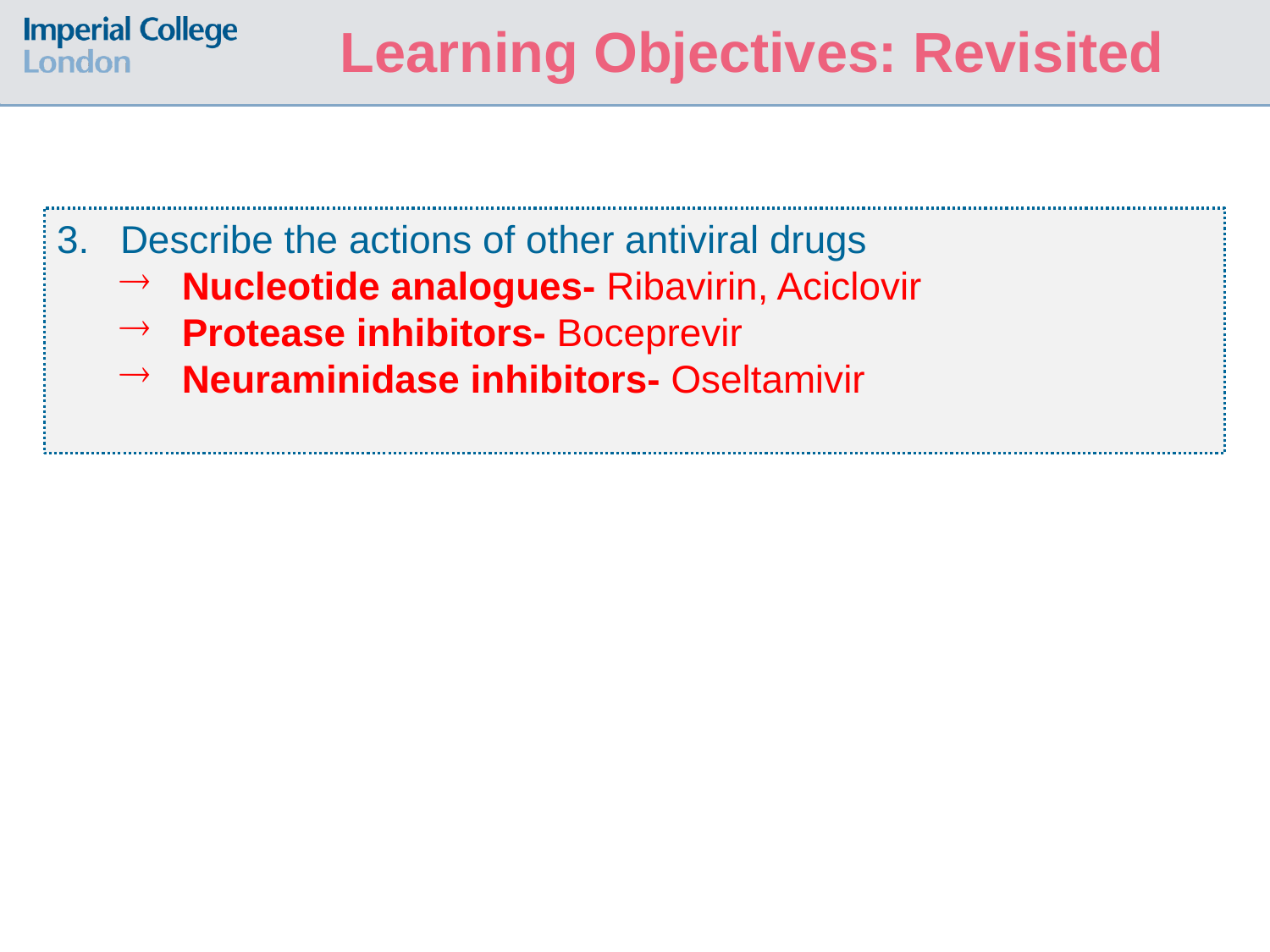

Learning Objectives: Revisited
Describe the actions of other antiviral drugs
Nucleotide analogues- Ribavirin, Aciclovir
Protease inhibitors- Boceprevir
Neuraminidase inhibitors- Oseltamivir